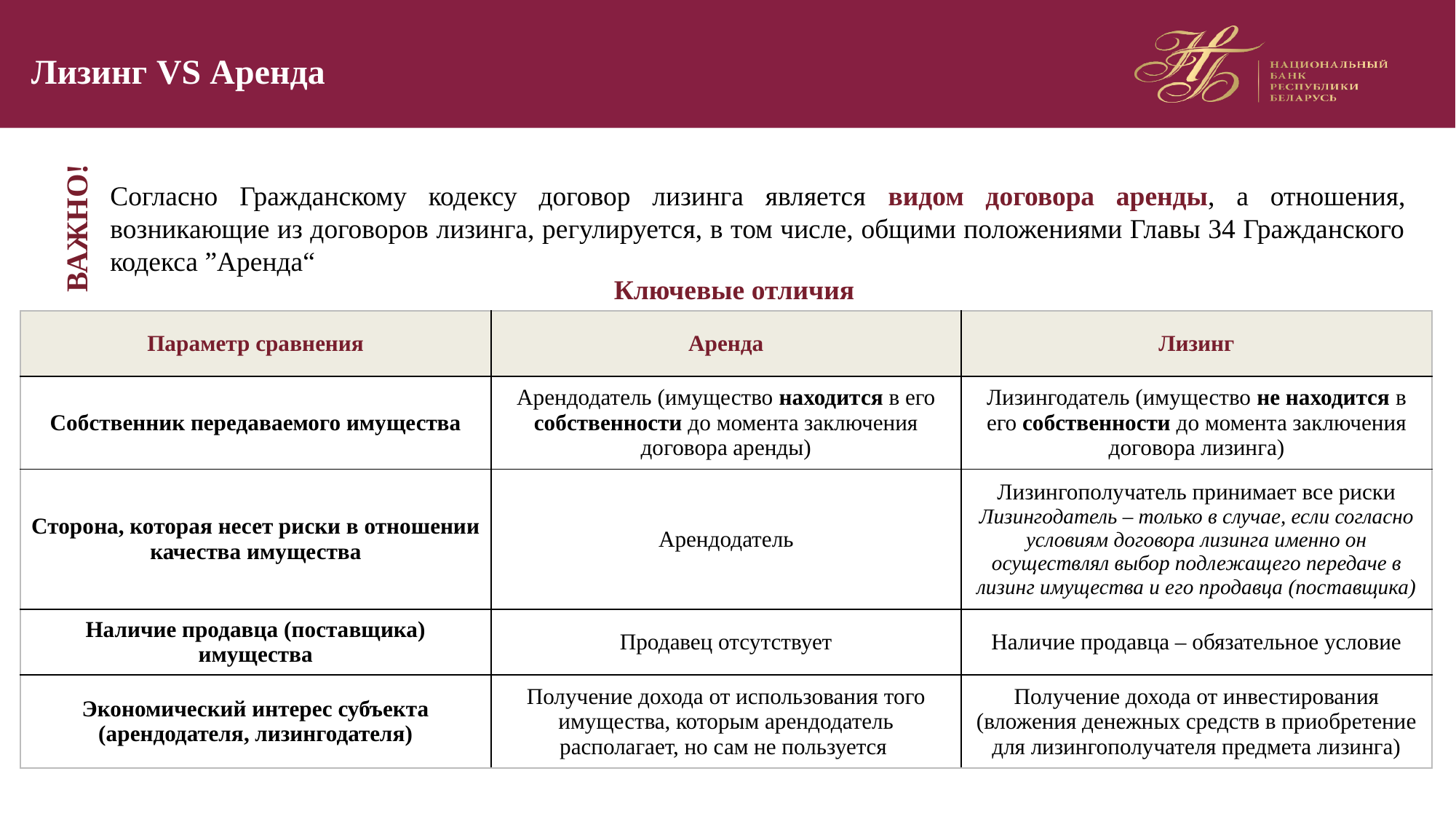

# Лизинг VS Аренда
Согласно Гражданскому кодексу договор лизинга является видом договора аренды, а отношения, возникающие из договоров лизинга, регулируется, в том числе, общими положениями Главы 34 Гражданского кодекса ”Аренда“
ВАЖНО!
Ключевые отличия
| Параметр сравнения | Аренда | Лизинг |
| --- | --- | --- |
| Собственник передаваемого имущества | Арендодатель (имущество находится в его собственности до момента заключения договора аренды) | Лизингодатель (имущество не находится в его собственности до момента заключения договора лизинга) |
| Сторона, которая несет риски в отношении качества имущества | Арендодатель | Лизингополучатель принимает все риски Лизингодатель – только в случае, если согласно условиям договора лизинга именно он осуществлял выбор подлежащего передаче в лизинг имущества и его продавца (поставщика) |
| Наличие продавца (поставщика) имущества | Продавец отсутствует | Наличие продавца – обязательное условие |
| Экономический интерес субъекта (арендодателя, лизингодателя) | Получение дохода от использования того имущества, которым арендодатель располагает, но сам не пользуется | Получение дохода от инвестирования (вложения денежных средств в приобретение для лизингополучателя предмета лизинга) |